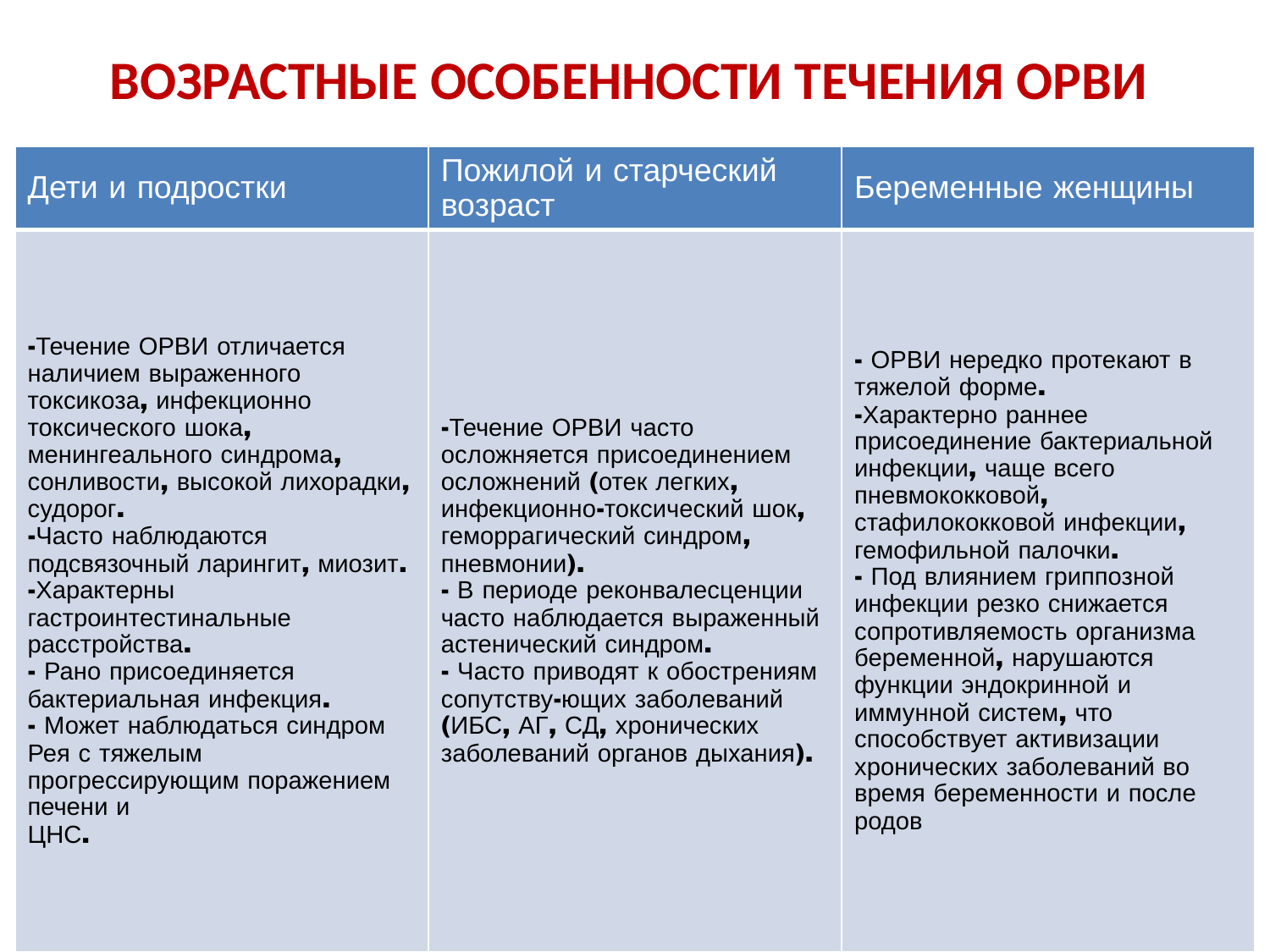

# ВОЗРАСТНЫЕ ОСОБЕННОСТИ ТЕЧЕНИЯ ОРВИ
| Дети и подростки | Пожилой и старческий возраст | Беременные женщины |
| --- | --- | --- |
| -Течение ОРВИ отличается наличием выраженного токсикоза, инфекционно токсического шока, менингеального синдрома, сонливости, высокой лихорадки, судорог. -Часто наблюдаются подсвязочный ларингит, миозит. -Характерны гастроинтестинальные расстройства. - Рано присоединяется бактериальная инфекция. - Может наблюдаться синдром Рея с тяжелым прогрессирующим поражением печени и ЦНС. | -Течение ОРВИ часто осложняется присоединением осложнений (отек легких, инфекционно-токсический шок, геморрагический синдром, пневмонии). - В периоде реконвалесценции часто наблюдается выраженный астенический синдром. - Часто приводят к обострениям сопутству-ющих заболеваний (ИБС, АГ, СД, хронических заболеваний органов дыхания). | - ОРВИ нередко протекают в тяжелой форме. -Характерно раннее присоединение бактериальной инфекции, чаще всего пневмококковой, стафилококковой инфекции, гемофильной палочки. - Под влиянием гриппозной инфекции резко снижается сопротивляемость организма беременной, нарушаются функции эндокринной и иммунной систем, что способствует активизации хронических заболеваний во время беременности и после родов |